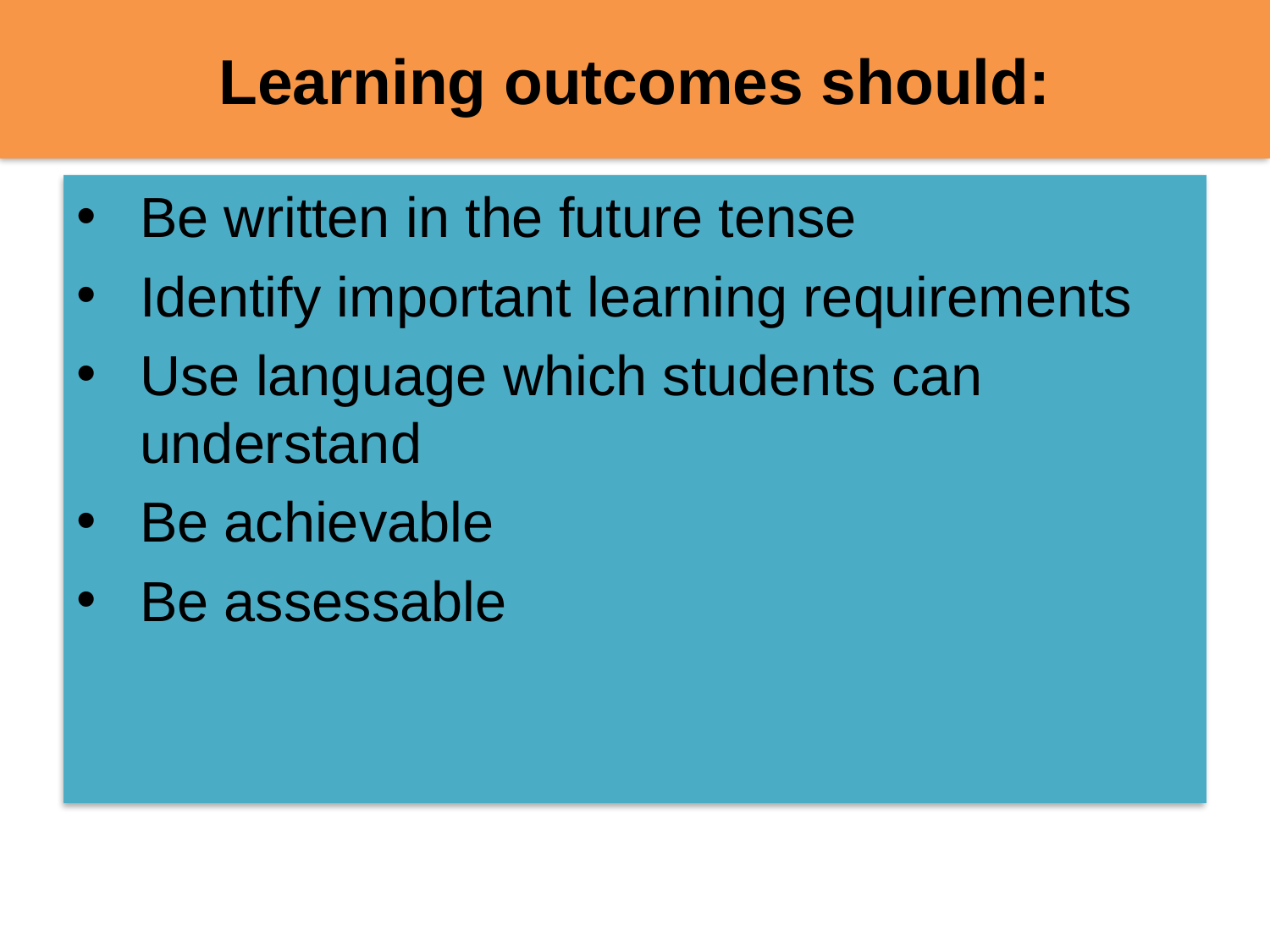

# Learning outcomes should:
Be written in the future tense
Identify important learning requirements
Use language which students can understand
Be achievable
Be assessable